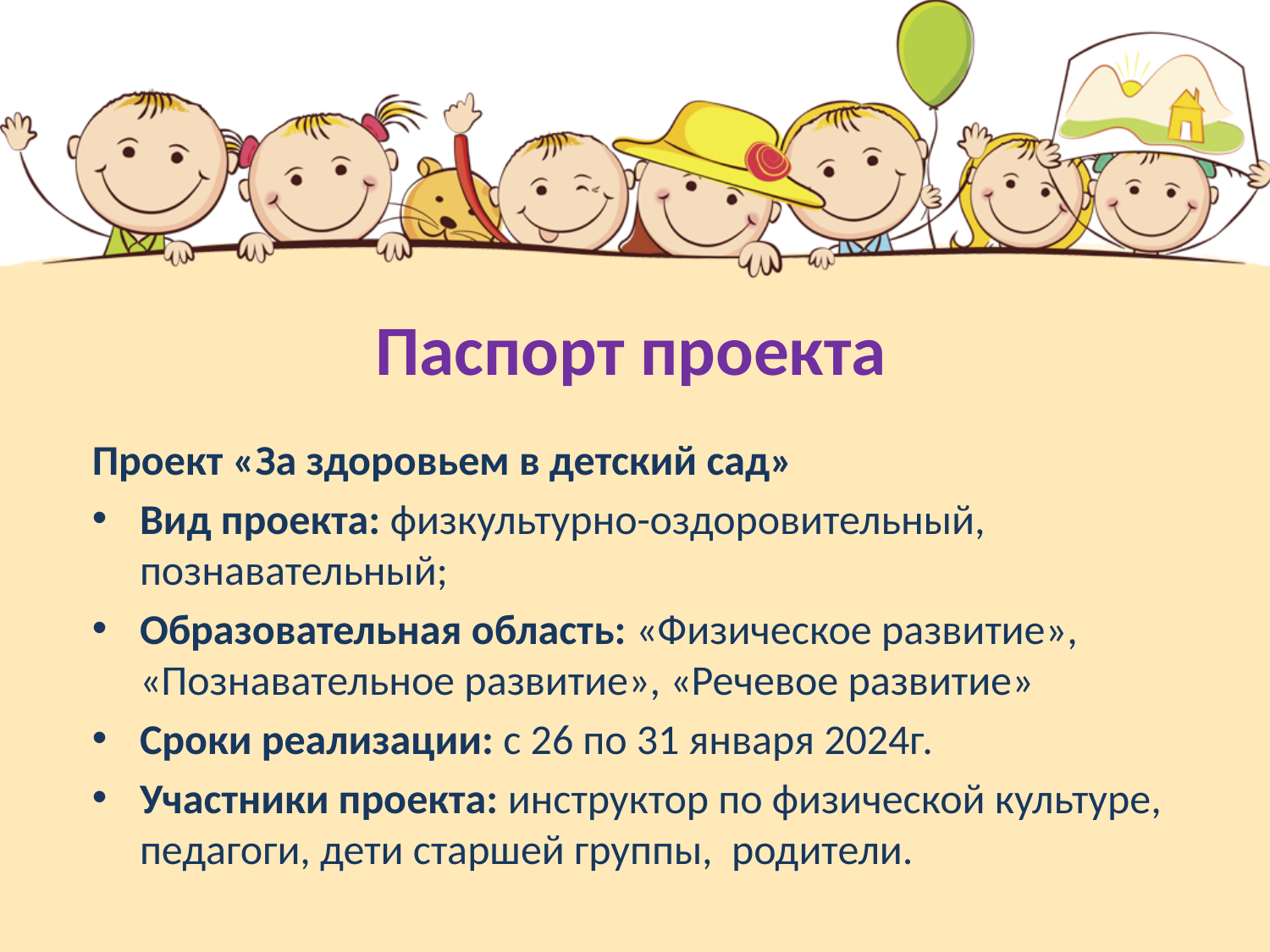

# Паспорт проекта
Проект «За здоровьем в детский сад»
Вид проекта: физкультурно-оздоровительный, познавательный;
Образовательная область: «Физическое развитие», «Познавательное развитие», «Речевое развитие»
Сроки реализации: с 26 по 31 января 2024г.
Участники проекта: инструктор по физической культуре, педагоги, дети старшей группы,  родители.